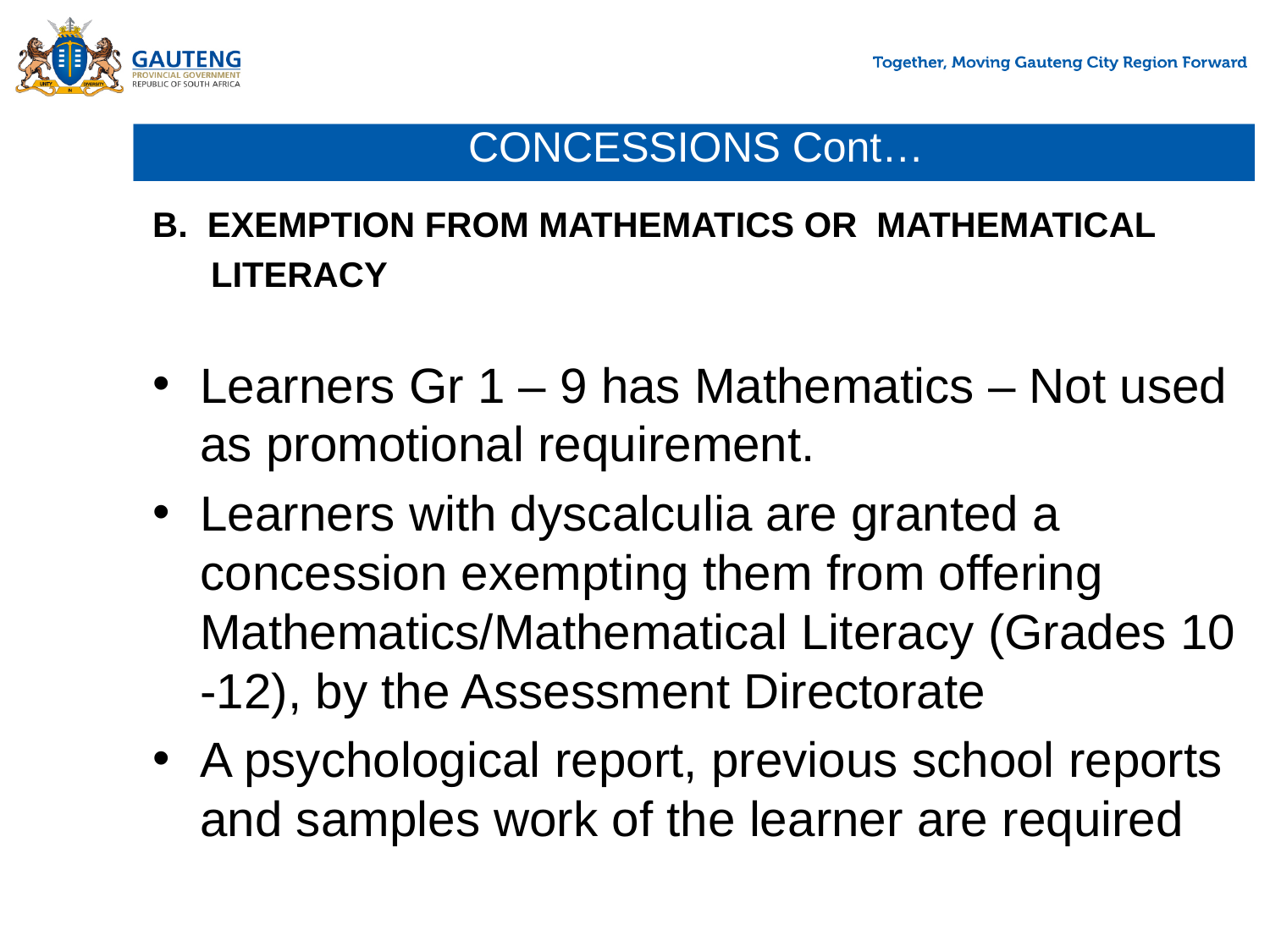

# CONCESSIONS Cont…
B.  EXEMPTION FROM MATHEMATICS OR  MATHEMATICAL
      LITERACY

Learners Gr 1 – 9 has Mathematics – Not used as promotional requirement.
Learners with dyscalculia are granted a concession exempting them from offering Mathematics/Mathematical Literacy (Grades 10 -12), by the Assessment Directorate
A psychological report, previous school reports and samples work of the learner are required